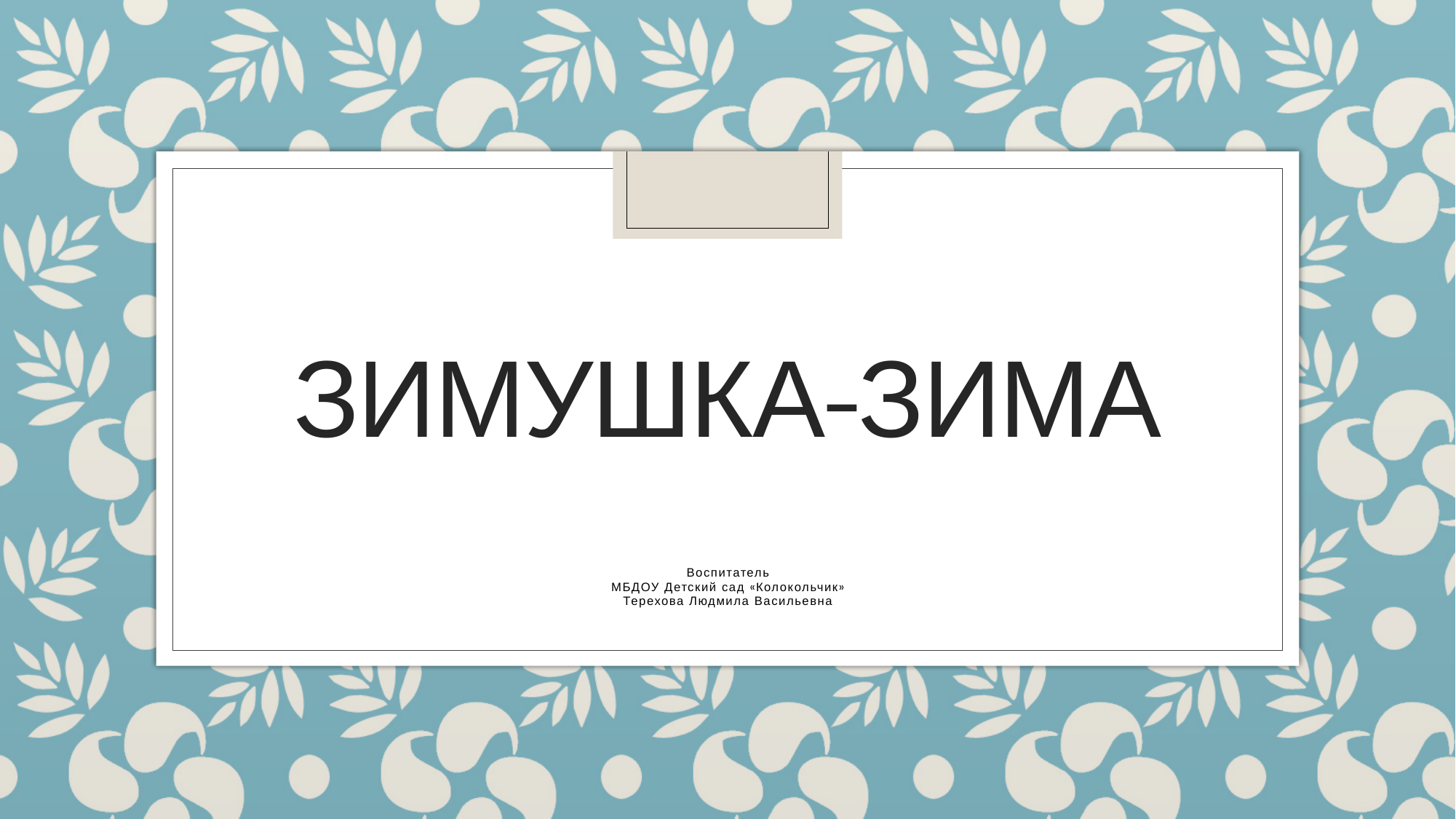

# Зимушка-зима
Воспитатель
МБДОУ Детский сад «Колокольчик»
Терехова Людмила Васильевна